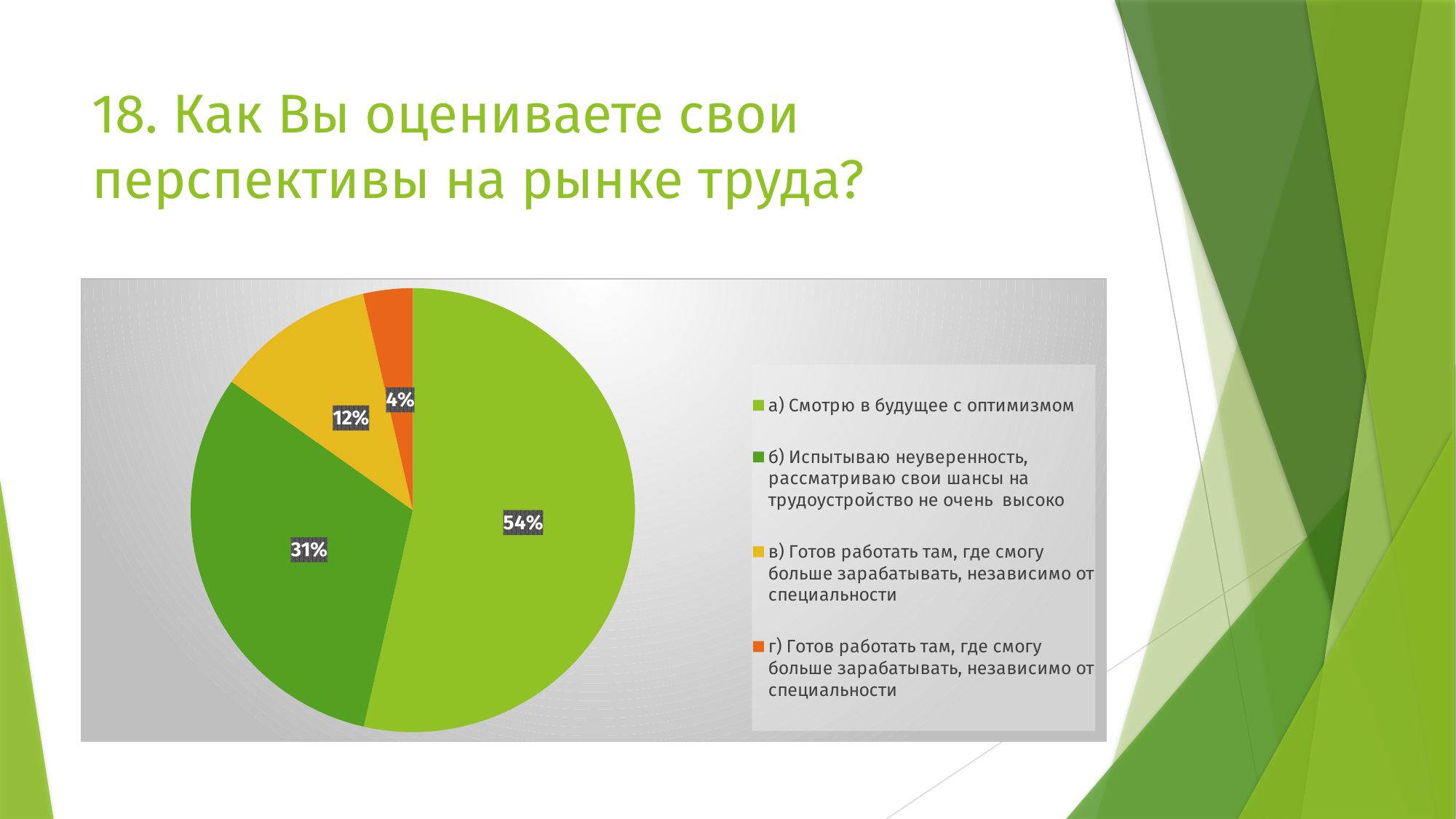

# 18. Как Вы оцениваете свои перспективы на рынке труда?

### Chart

| Category | Продажи |
|---|---|
| а) Смотрю в будущее с оптимизмом | 53.6 |
| б) Испытываю неуверенность, рассматриваю свои шансы на трудоустройство не очень  высоко | 31.3 |
| в) Готов работать там, где смогу больше зарабатывать, независимо от специальности | 11.6 |
| г) Готов работать там, где смогу больше зарабатывать, независимо от специальности | 3.6 |